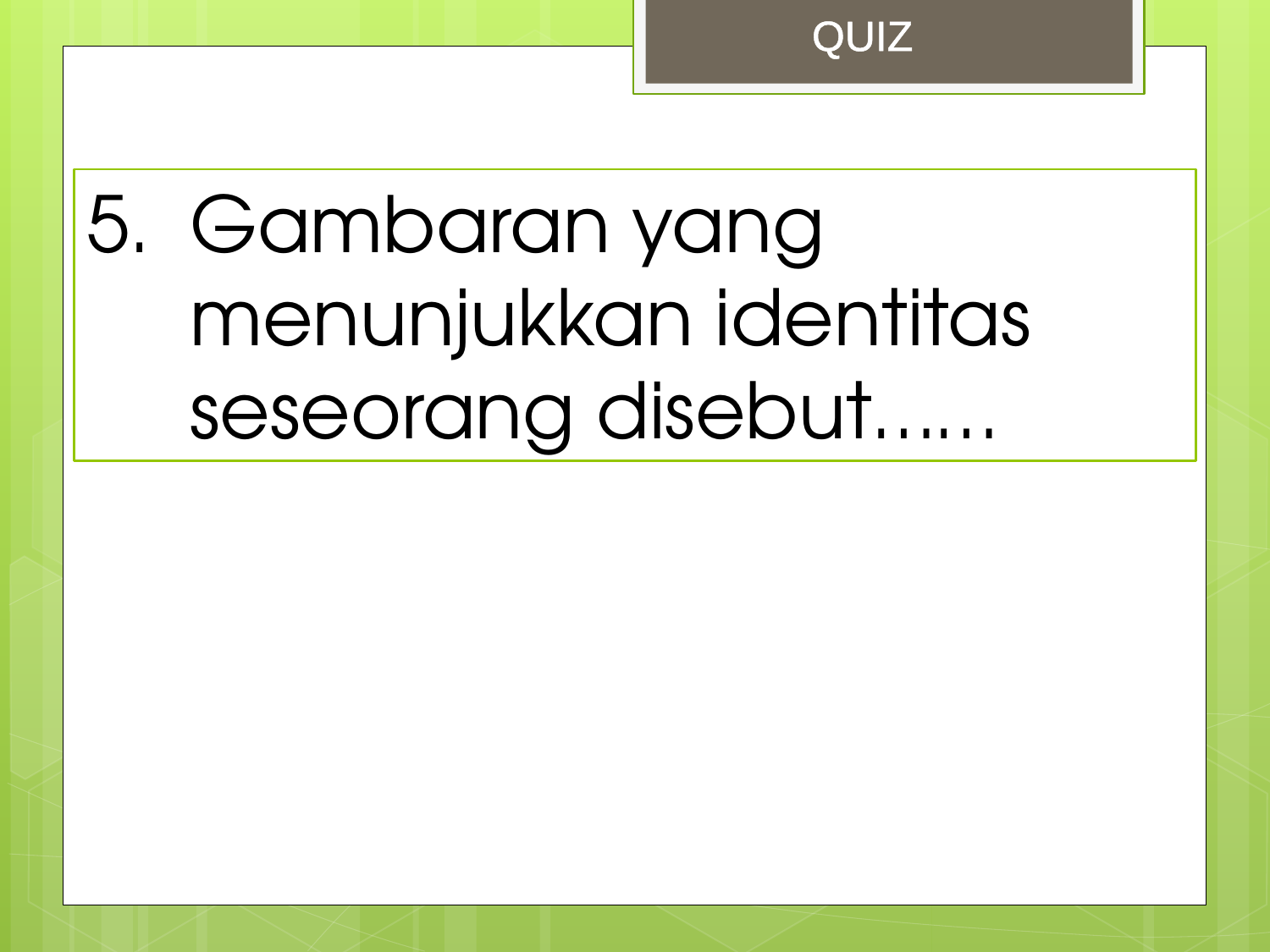

QUIZ
Gambaran yang menunjukkan identitas seseorang disebut……